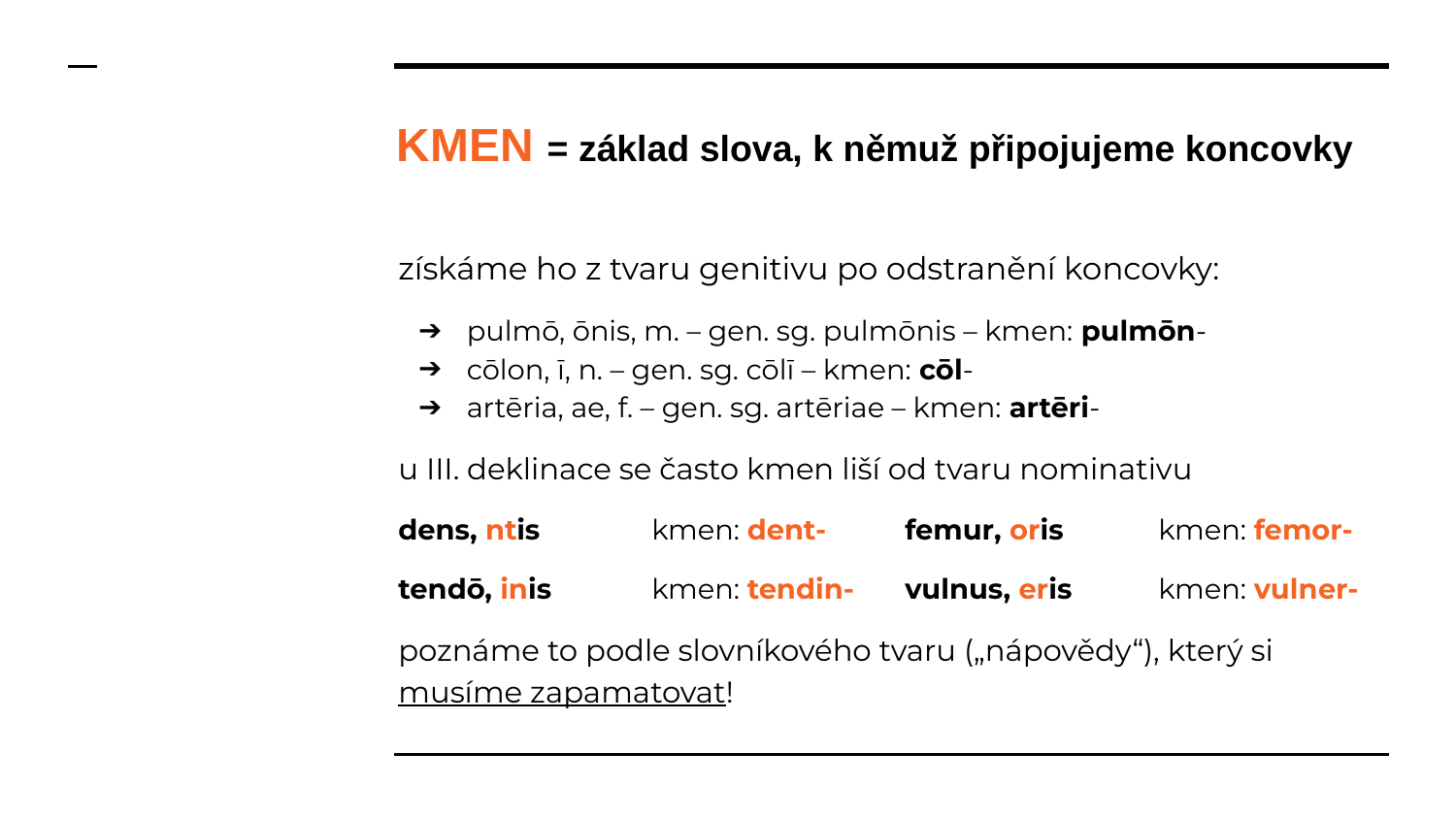

# KMEN = základ slova, k němuž připojujeme koncovky
získáme ho z tvaru genitivu po odstranění koncovky:
pulmō, ōnis, m. – gen. sg. pulmōnis – kmen: pulmōn-
cōlon, ī, n. – gen. sg. cōlī – kmen: cōl-
artēria, ae, f. – gen. sg. artēriae – kmen: artēri-
u III. deklinace se často kmen liší od tvaru nominativu
dens, ntis	kmen: dent-		femur, oris	kmen: femor-
tendō, inis	kmen: tendin-		vulnus, eris	kmen: vulner-
poznáme to podle slovníkového tvaru („nápovědy“), který si musíme zapamatovat!